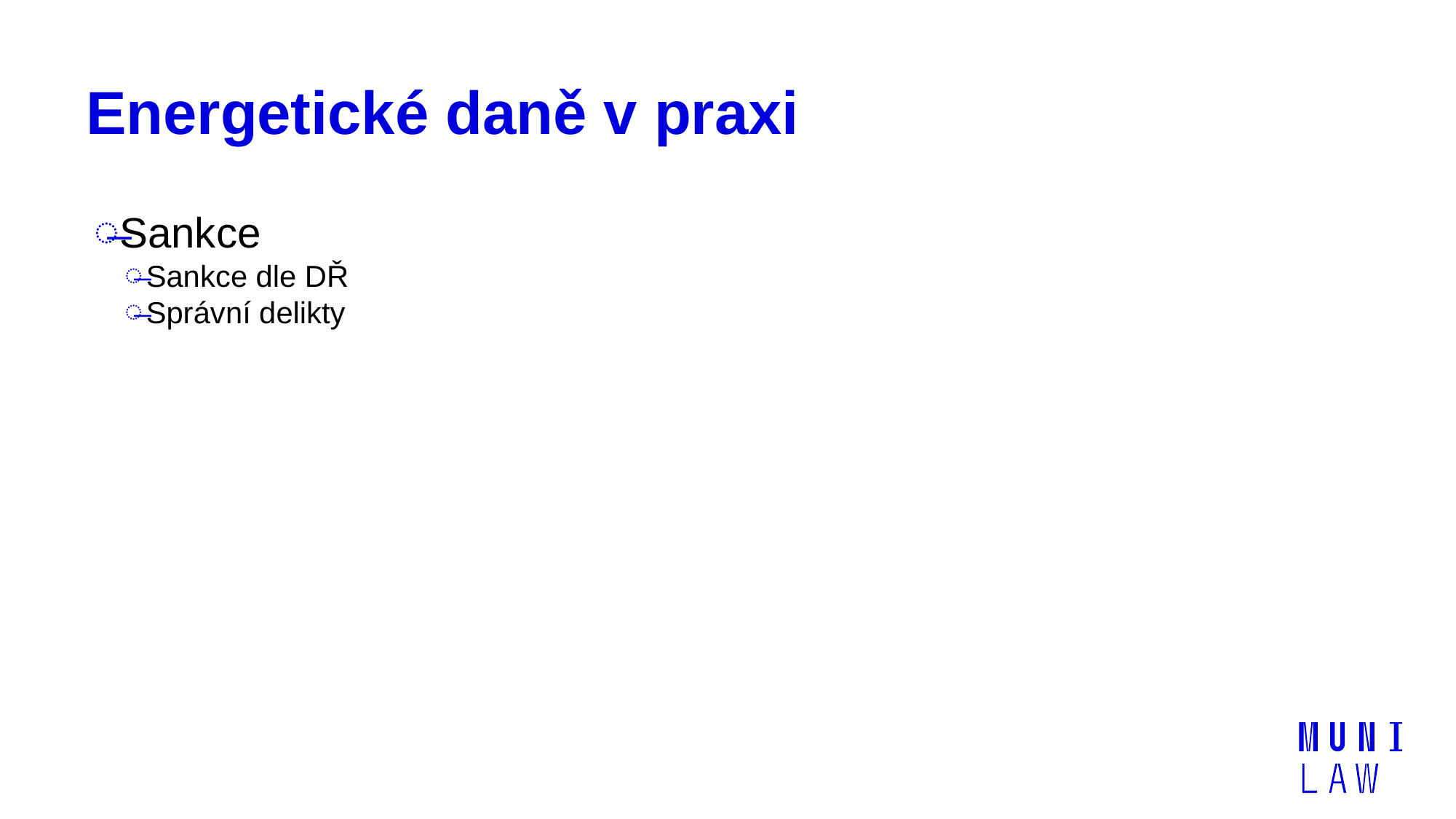

# Energetické daně v praxi
Sankce
Sankce dle DŘ
Správní delikty